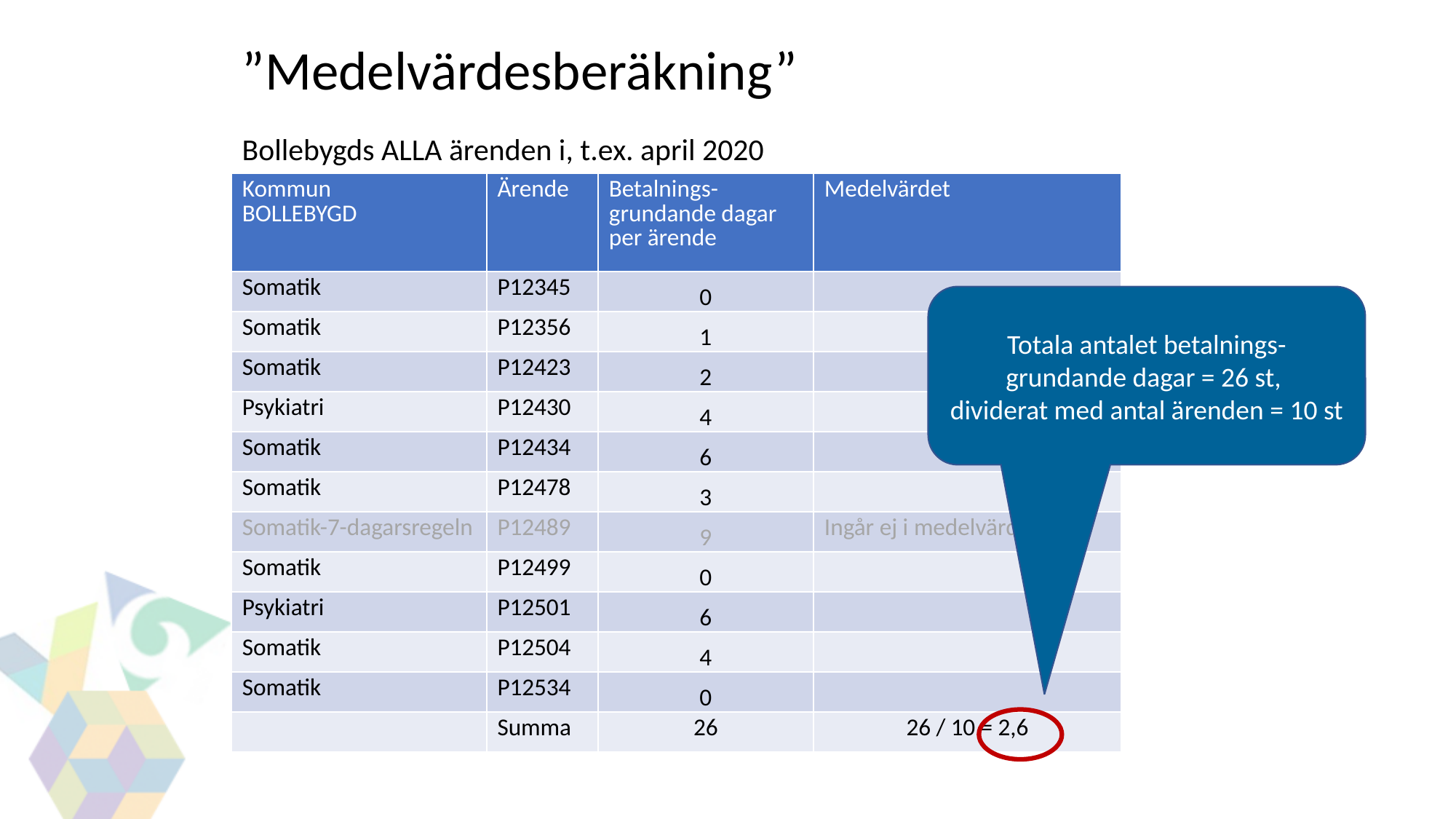

”Medelvärdesberäkning”

Bollebygds ALLA ärenden i, t.ex. april 2020
| Kommun BOLLEBYGD | Ärende | Betalnings-grundande dagar per ärende | Medelvärdet |
| --- | --- | --- | --- |
| Somatik | P12345 | 0 |  |
| Somatik | P12356 | 1 |  |
| Somatik | P12423 | 2 |  |
| Psykiatri | P12430 | 4 |  |
| Somatik | P12434 | 6 |  |
| Somatik | P12478 | 3 |  |
| Somatik-7-dagarsregeln | P12489 | 9 | Ingår ej i medelvärdet |
| Somatik | P12499 | 0 |  |
| Psykiatri | P12501 | 6 |  |
| Somatik | P12504 | 4 |  |
| Somatik | P12534 | 0 |  |
|  | Summa | 26 | 26 / 10 = 2,6 |
Totala antalet betalnings-grundande dagar = 26 st,
dividerat med antal ärenden = 10 st